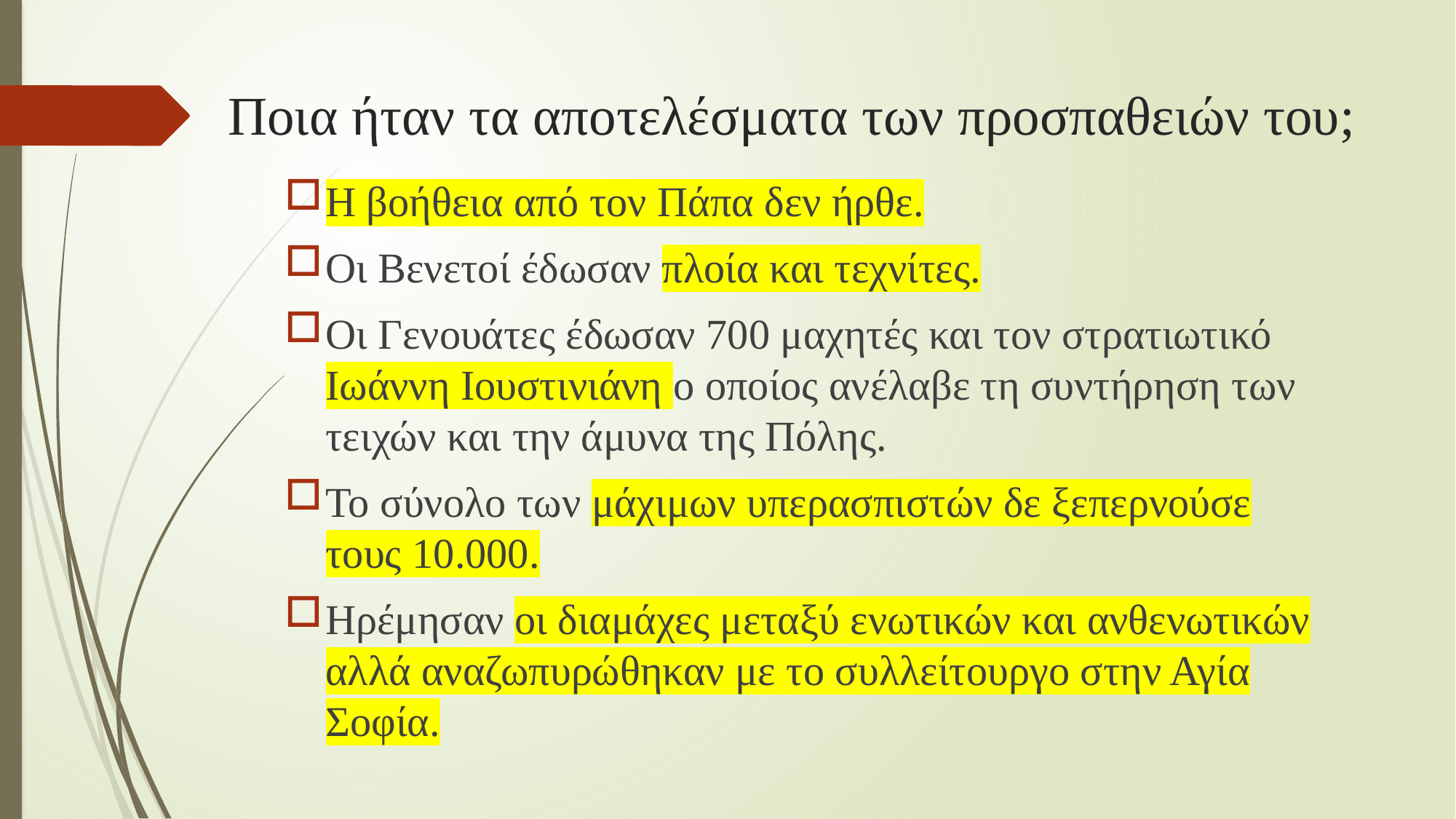

# Ποια ήταν τα αποτελέσματα των προσπαθειών του;
Η βοήθεια από τον Πάπα δεν ήρθε.
Οι Βενετοί έδωσαν πλοία και τεχνίτες.
Οι Γενουάτες έδωσαν 700 μαχητές και τον στρατιωτικό Ιωάννη Ιουστινιάνη ο οποίος ανέλαβε τη συντήρηση των τειχών και την άμυνα της Πόλης.
Το σύνολο των μάχιμων υπερασπιστών δε ξεπερνούσε τους 10.000.
Ηρέμησαν οι διαμάχες μεταξύ ενωτικών και ανθενωτικών αλλά αναζωπυρώθηκαν με το συλλείτουργο στην Αγία Σοφία.